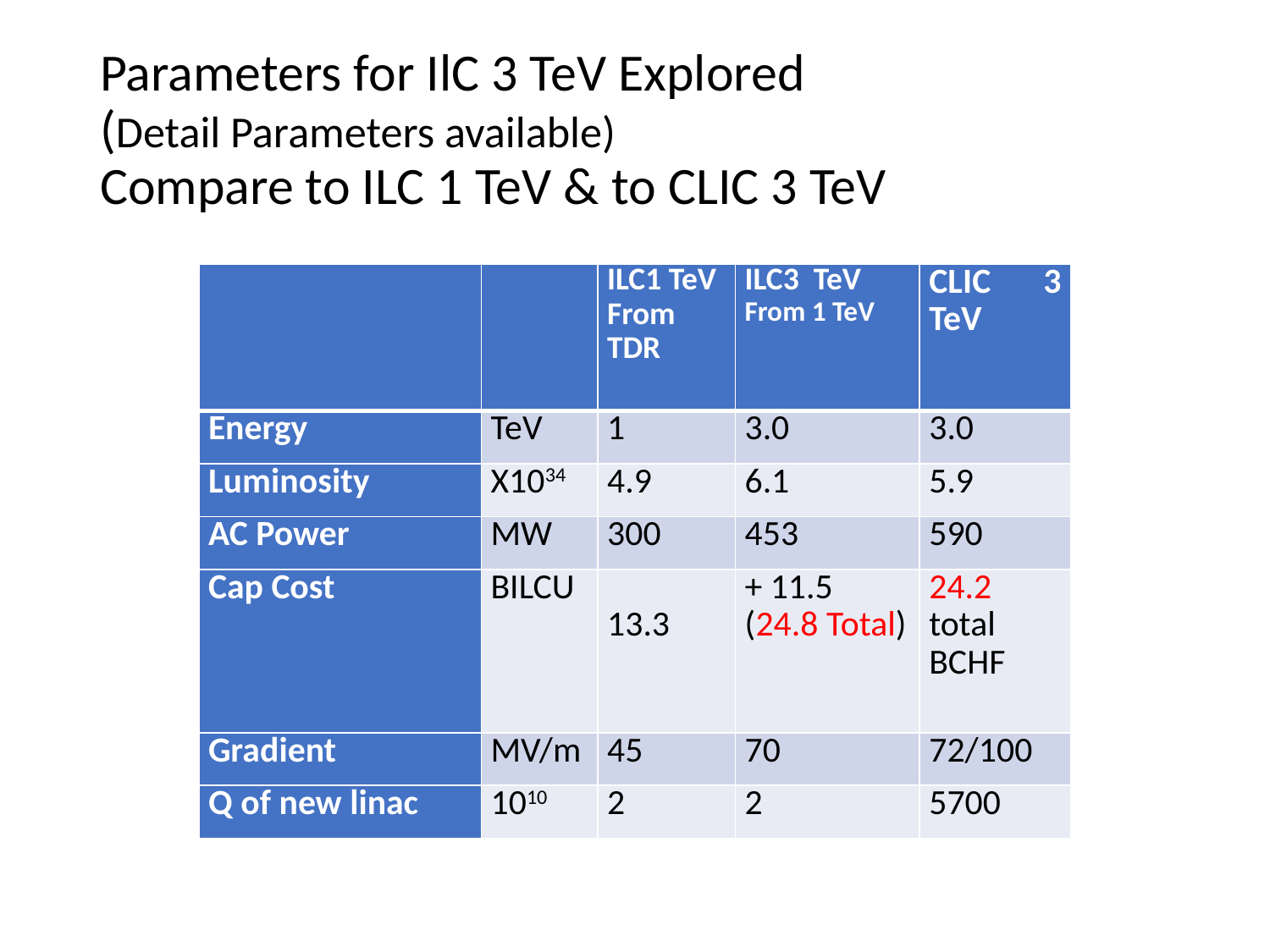

# Parameters for IlC 3 TeV Explored (Detail Parameters available) Compare to ILC 1 TeV & to CLIC 3 TeV
|  |  | ILC1 TeV From TDR | ILC3 TeV From 1 TeV | CLIC 3 TeV |
| --- | --- | --- | --- | --- |
| Energy | TeV | 1 | 3.0 | 3.0 |
| Luminosity | X1034 | 4.9 | 6.1 | 5.9 |
| AC Power | MW | 300 | 453 | 590 |
| Cap Cost | BILCU | 13.3 | + 11.5 (24.8 Total) | 24.2 total BCHF |
| Gradient | MV/m | 45 | 70 | 72/100 |
| Q of new linac | 1010 | 2 | 2 | 5700 |